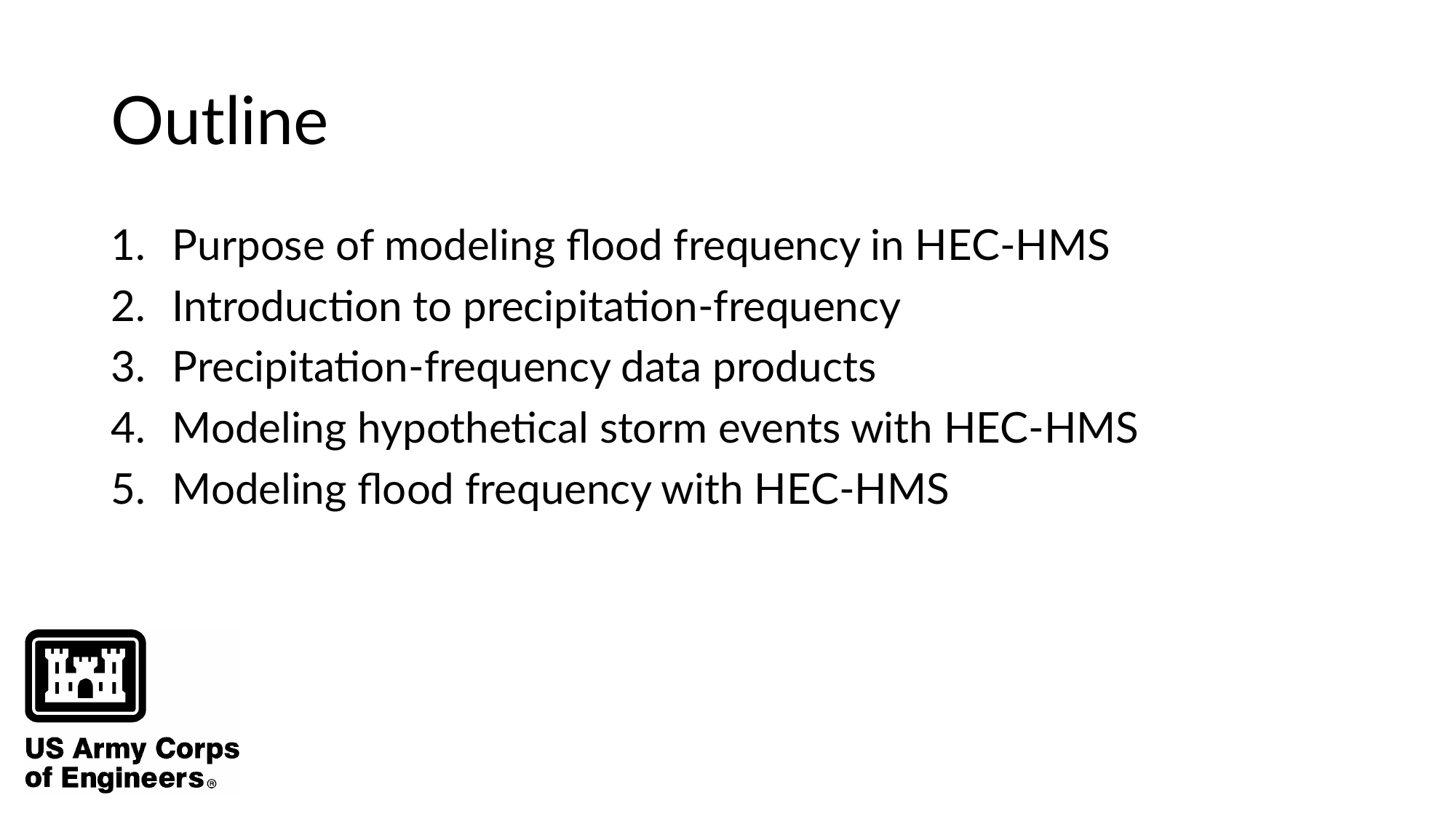

# Outline
Purpose of modeling flood frequency in HEC-HMS
Introduction to precipitation-frequency
Precipitation-frequency data products
Modeling hypothetical storm events with HEC-HMS
Modeling flood frequency with HEC-HMS